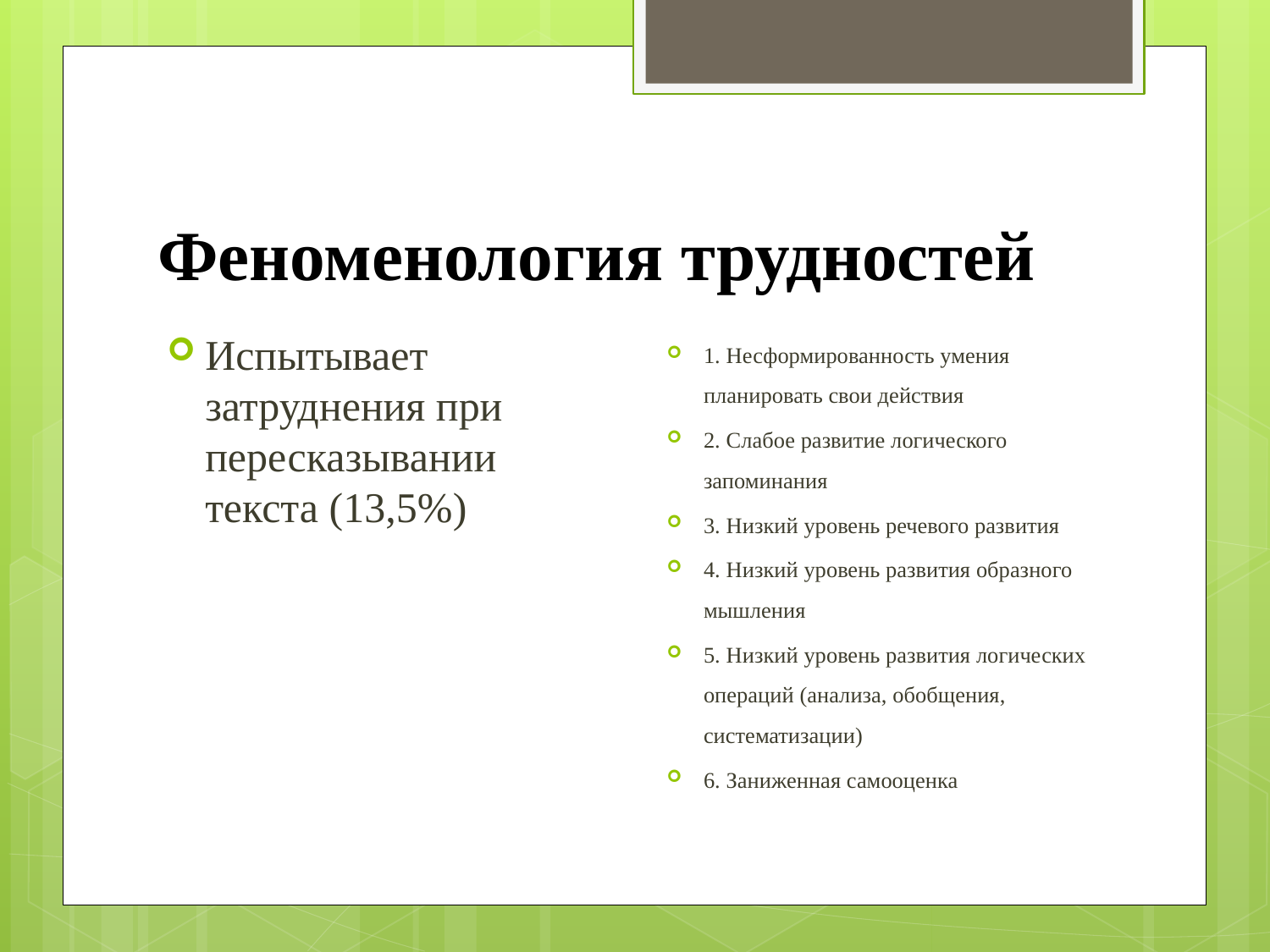

# Феноменология трудностей
1. Несформированность умения планировать свои действия
2. Слабое развитие логического запоминания
3. Низкий уровень речевого развития
4. Низкий уровень развития образного мышления
5. Низкий уровень развития логических операций (анализа, обобщения, систематизации)
6. Заниженная самооценка

Испытывает затруднения при пересказывании текста (13,5%)